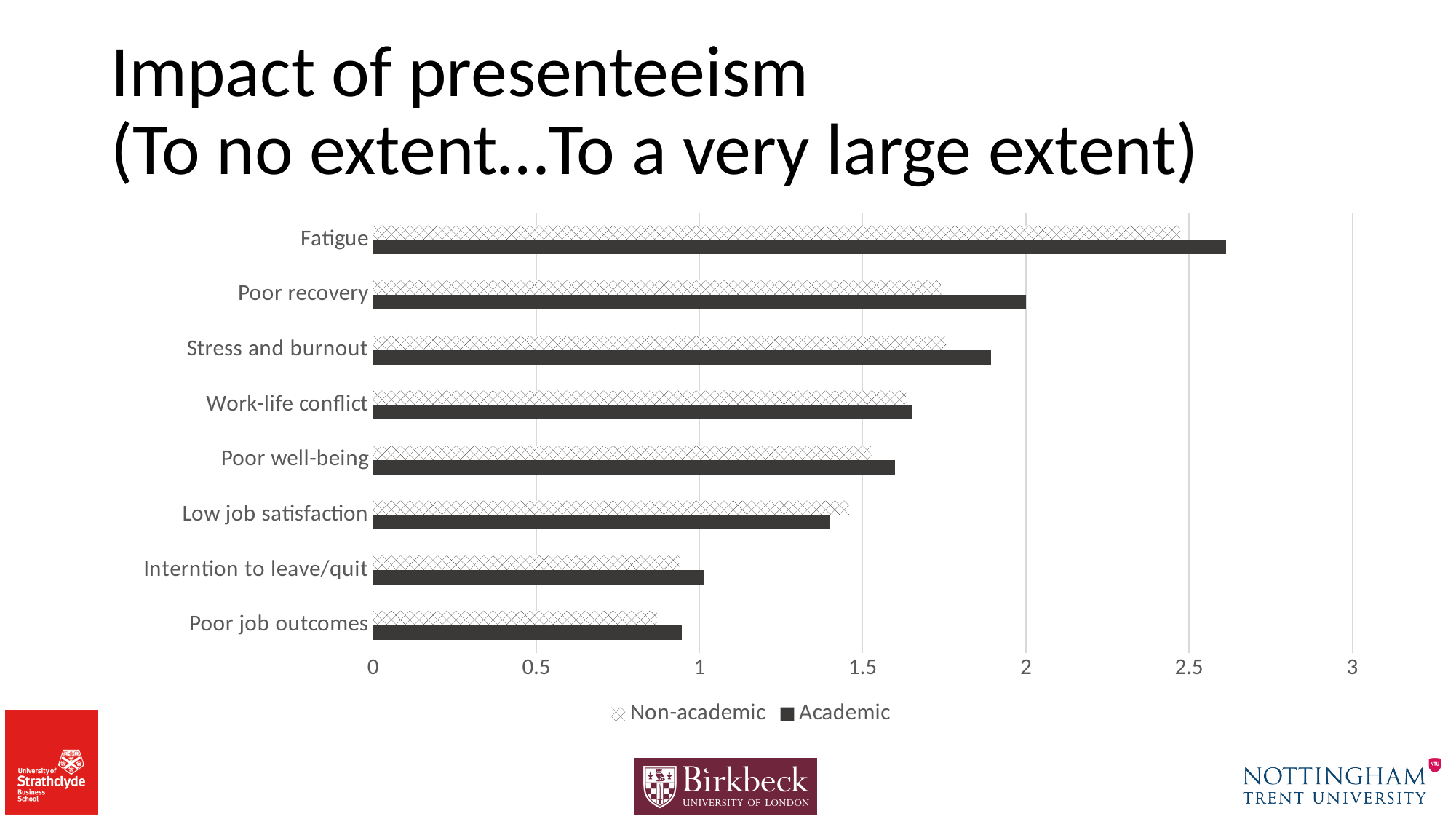

# Impact of presenteeism (To no extent…To a very large extent)

### Chart

| Category | Academic | Non-academic |
|---|---|---|
| Poor job outcomes | 0.9466667 | 0.870229 |
| Interntion to leave/quit | 1.013333 | 0.9389313 |
| Low job satisfaction | 1.4 | 1.458015 |
| Poor well-being | 1.6 | 1.526718 |
| Work-life conflict | 1.653333 | 1.633588 |
| Stress and burnout | 1.893333 | 1.755725 |
| Poor recovery | 2.0 | 1.740458 |
| Fatigue | 2.613333 | 2.473282 |